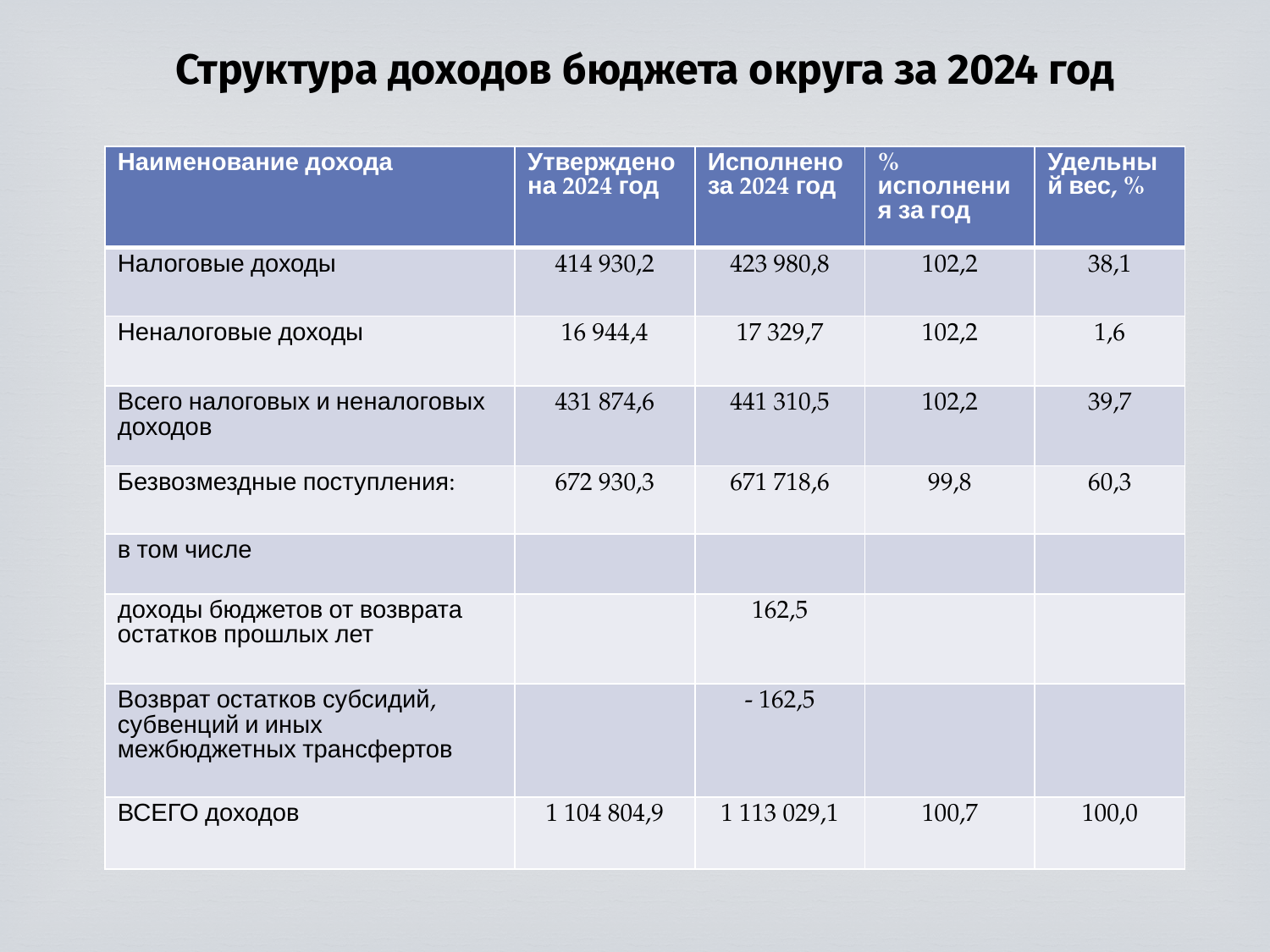

Структура доходов бюджета округа за 2024 год
| Наименование дохода | Утверждено на 2024 год | Исполнено за 2024 год | % исполнения за год | Удельный вес, % |
| --- | --- | --- | --- | --- |
| Налоговые доходы | 414 930,2 | 423 980,8 | 102,2 | 38,1 |
| Неналоговые доходы | 16 944,4 | 17 329,7 | 102,2 | 1,6 |
| Всего налоговых и неналоговых доходов | 431 874,6 | 441 310,5 | 102,2 | 39,7 |
| Безвозмездные поступления: | 672 930,3 | 671 718,6 | 99,8 | 60,3 |
| в том числе |  |  |  |  |
| доходы бюджетов от возврата остатков прошлых лет |  | 162,5 |  |  |
| Возврат остатков субсидий, субвенций и иных межбюджетных трансфертов |  | - 162,5 |  |  |
| ВСЕГО доходов | 1 104 804,9 | 1 113 029,1 | 100,7 | 100,0 |